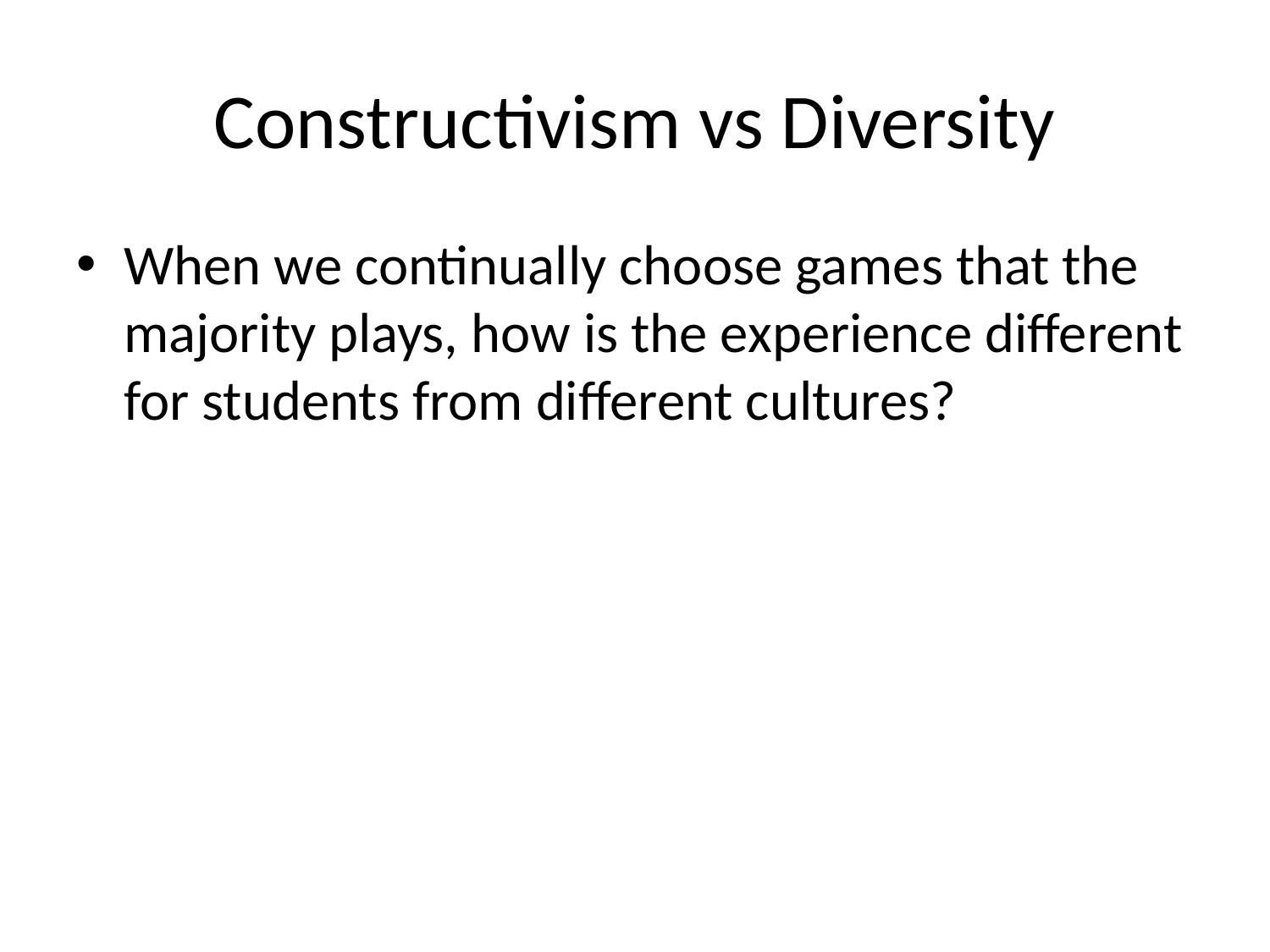

# Constructivism vs Diversity
When we continually choose games that the majority plays, how is the experience different for students from different cultures?